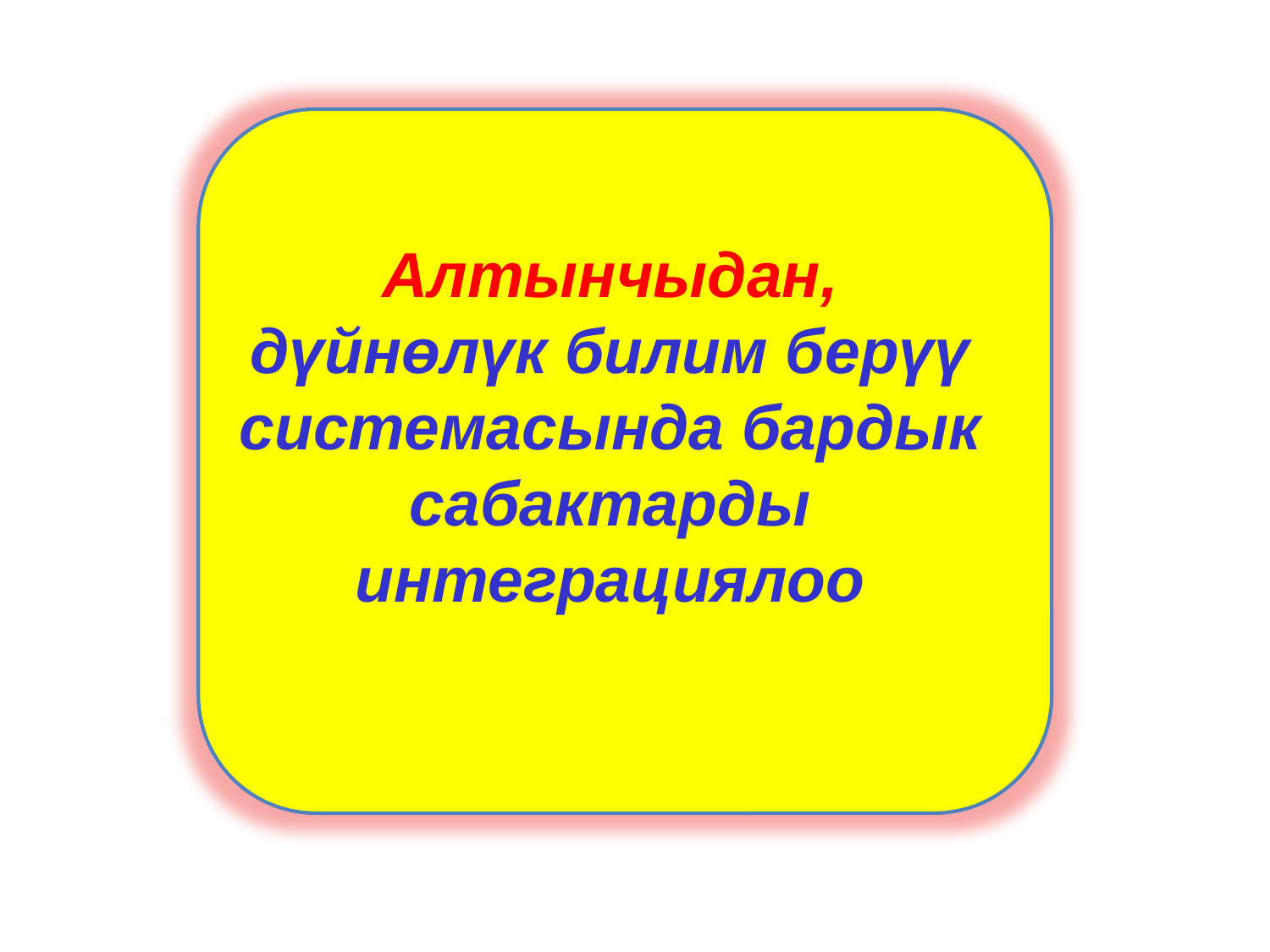

#

Алтынчыдан,
дүйнөлүк билим берүү системасында бардык сабактарды интеграциялоо